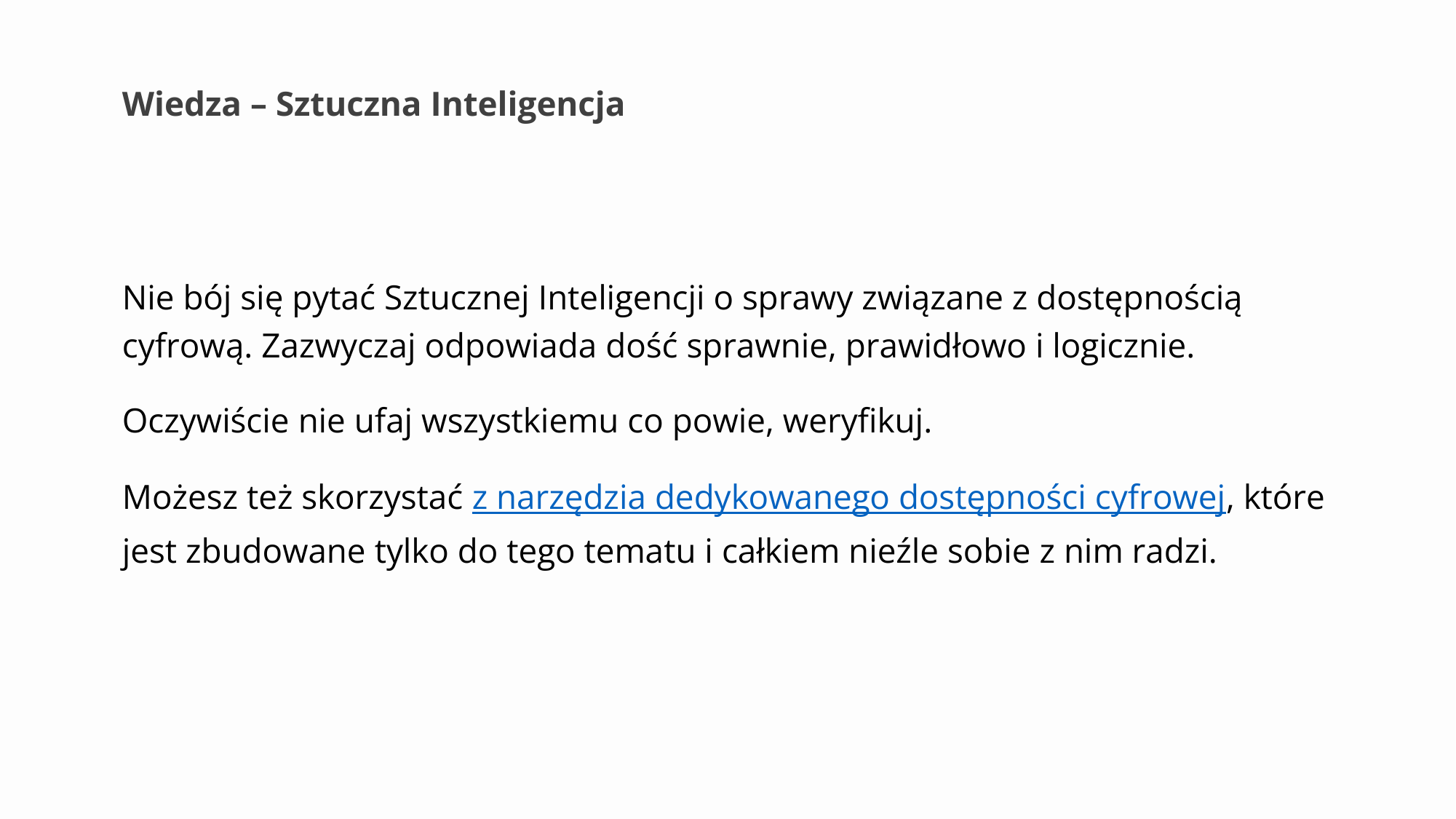

# Wiedza – Sztuczna Inteligencja
Nie bój się pytać Sztucznej Inteligencji o sprawy związane z dostępnością cyfrową. Zazwyczaj odpowiada dość sprawnie, prawidłowo i logicznie.
Oczywiście nie ufaj wszystkiemu co powie, weryfikuj.
Możesz też skorzystać z narzędzia dedykowanego dostępności cyfrowej, które jest zbudowane tylko do tego tematu i całkiem nieźle sobie z nim radzi.